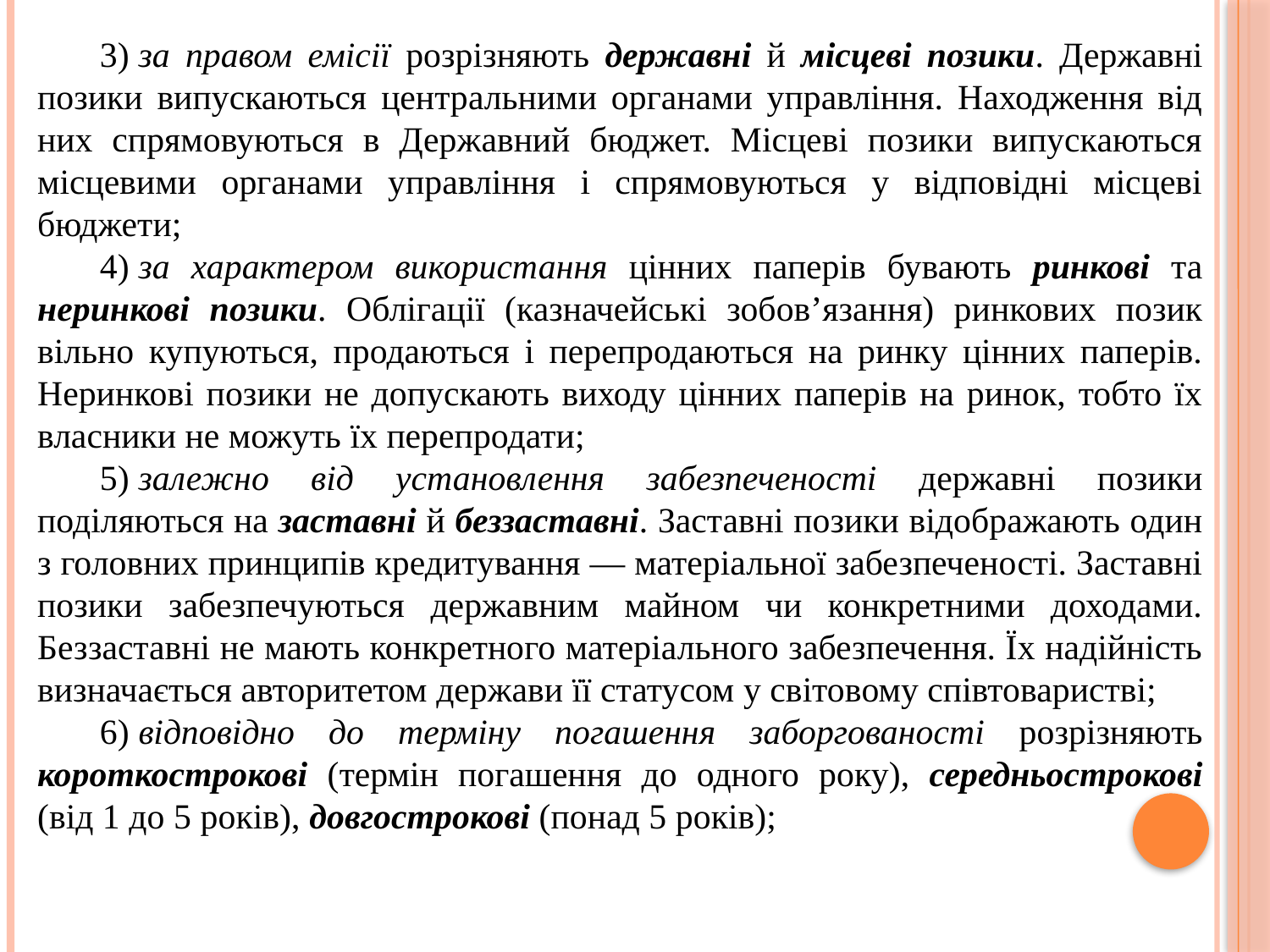

3) за правом емісії розрізняють державні й місцеві позики. Державні позики випускаються центральними органами управління. Находження від них спрямовуються в Державний бюджет. Місцеві позики випускаються місцевими органами управління і спрямовуються у відповідні місцеві бюджети;
4) за характером використання цінних паперів бувають ринкові та неринкові позики. Облігації (казначейські зобов’язання) ринкових позик вільно купуються, продаються і перепродаються на ринку цінних паперів. Неринкові позики не допускають виходу цінних паперів на ринок, тобто їх власники не можуть їх перепродати;
5) залежно від установлення забезпеченості державні позики поділяються на заставні й беззаставні. Заставні позики відображають один з головних принципів кредитування — матеріальної забезпеченості. Заставні позики забезпечуються державним майном чи конкретними доходами. Беззаставні не мають конкретного матеріального забезпечення. Їх надійність визначається авторитетом держави її статусом у світовому співтоваристві;
6) відповідно до терміну погашення заборгованості розрізняють короткострокові (термін погашення до одного року), середньострокові (від 1 до 5 років), довгострокові (понад 5 років);